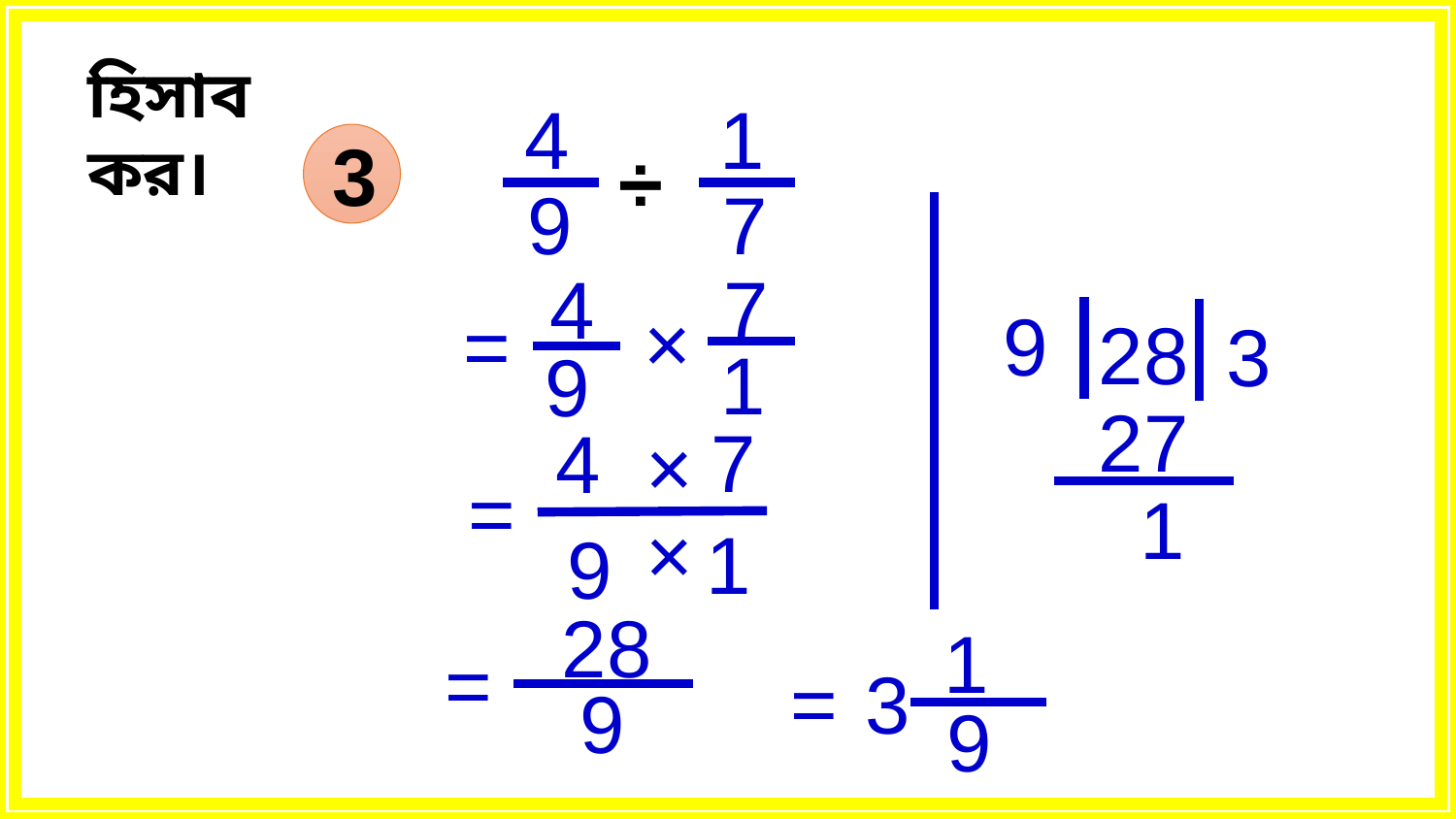

হিসাব কর।
4
9
1
7
3
÷

7
4
×
9
=
28
3
1
9
27
7
4
×
=
1
×
1
9
28
1
=
=
3
9
9